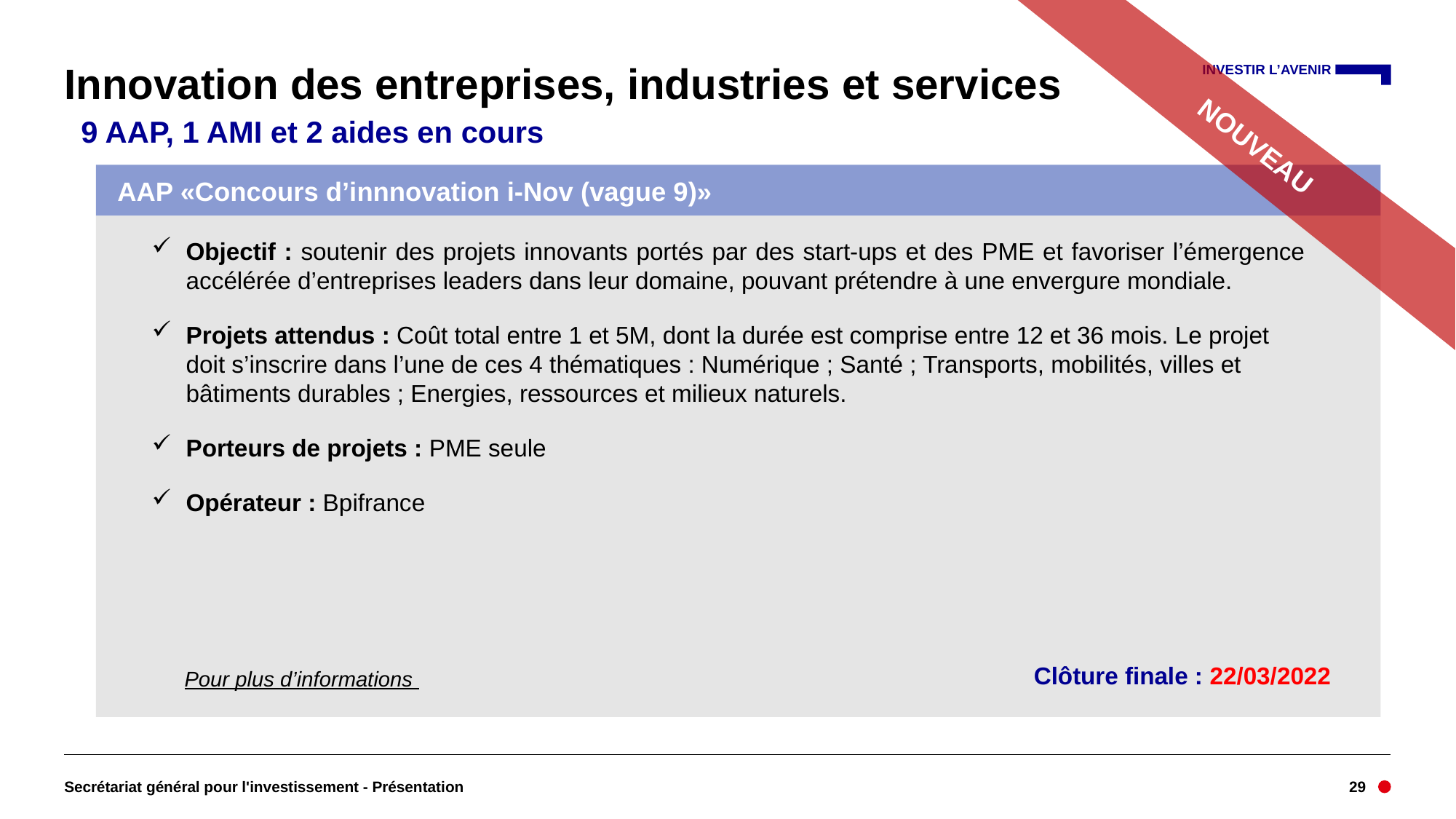

# Innovation des entreprises, industries et services
NOUVEAU
  9 AAP, 1 AMI et 2 aides en cours
AAP «Concours d’innnovation i-Nov (vague 9)»

Objectif : soutenir des projets innovants portés par des start-ups et des PME et favoriser l’émergence accélérée d’entreprises leaders dans leur domaine, pouvant prétendre à une envergure mondiale.
Projets attendus : Coût total entre 1 et 5M, dont la durée est comprise entre 12 et 36 mois. Le projet doit s’inscrire dans l’une de ces 4 thématiques : Numérique ; Santé ; Transports, mobilités, villes et bâtiments durables ; Energies, ressources et milieux naturels.
Porteurs de projets : PME seule
Opérateur : Bpifrance

Objectif : soutenir des travaux d’innovation, permettant de développer ou d’améliorer les composants et systèmes liés à la production, au transport et aux usages de l’hydrogène.
Porteurs de projets : entreprises seules ou en collaboration, notamment avec des laboratoires de recherches (non obligatoire).
Opérateur : ADEME

Clôture finale : 22/03/2022

Clôture le 31/12/2022
Pour plus d’informations
Secrétariat général pour l'investissement - Présentation
29